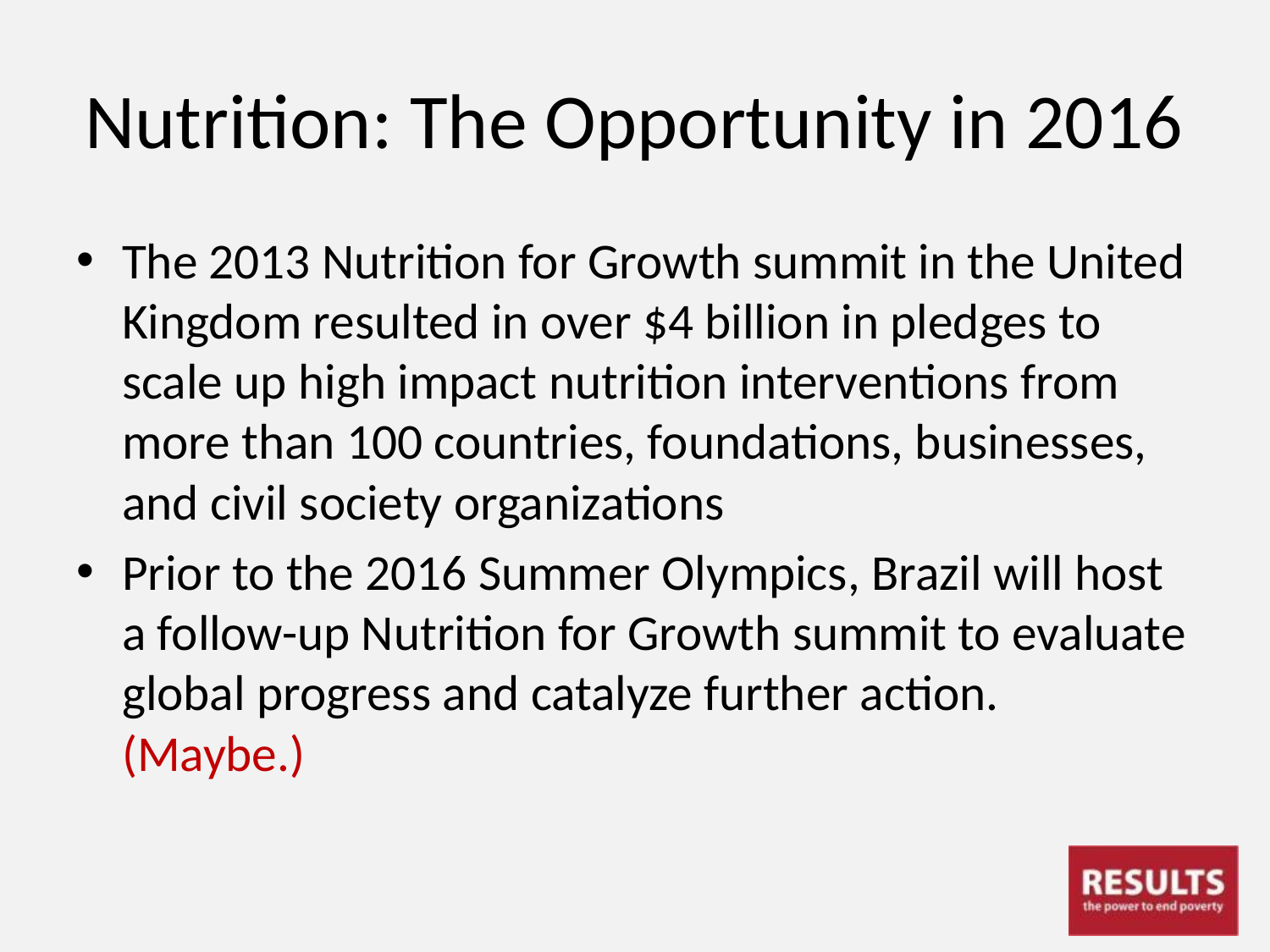

# Nutrition: The Opportunity in 2016
The 2013 Nutrition for Growth summit in the United Kingdom resulted in over $4 billion in pledges to scale up high impact nutrition interventions from more than 100 countries, foundations, businesses, and civil society organizations
Prior to the 2016 Summer Olympics, Brazil will host a follow-up Nutrition for Growth summit to evaluate global progress and catalyze further action. (Maybe.)